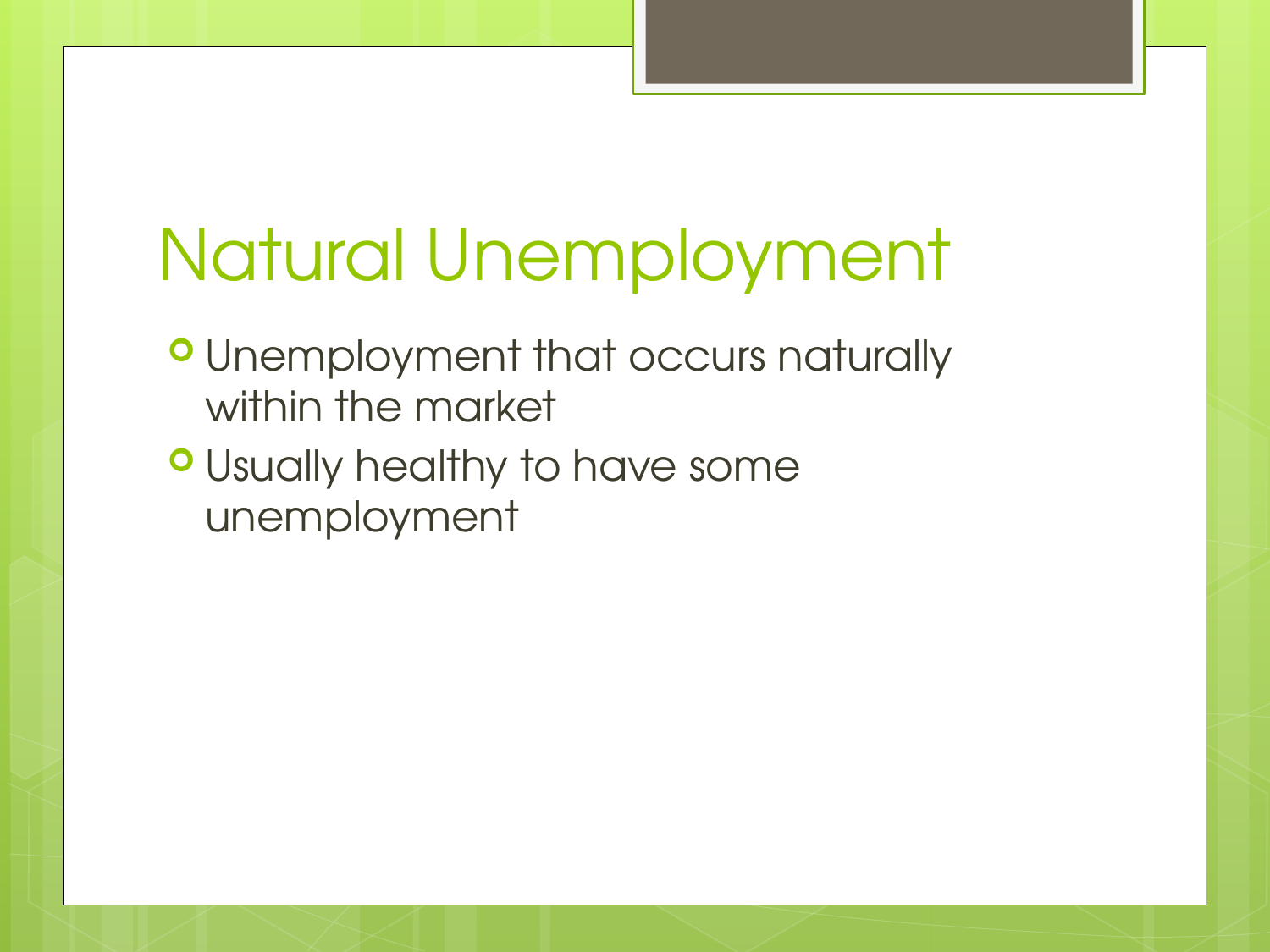

# Natural Unemployment
Unemployment that occurs naturally within the market
Usually healthy to have some unemployment